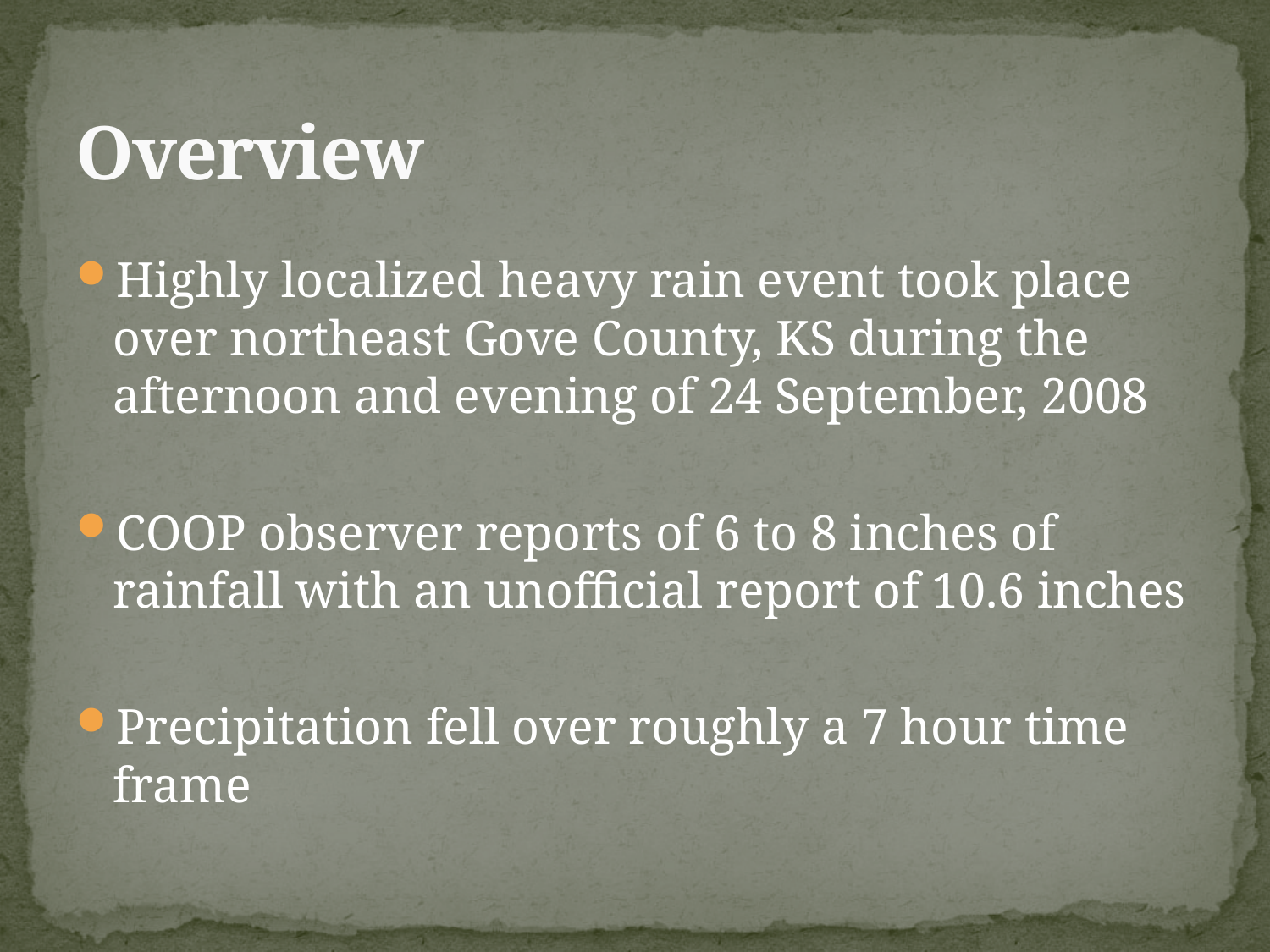

# Overview
Highly localized heavy rain event took place over northeast Gove County, KS during the afternoon and evening of 24 September, 2008

COOP observer reports of 6 to 8 inches of rainfall with an unofficial report of 10.6 inches

Precipitation fell over roughly a 7 hour time frame